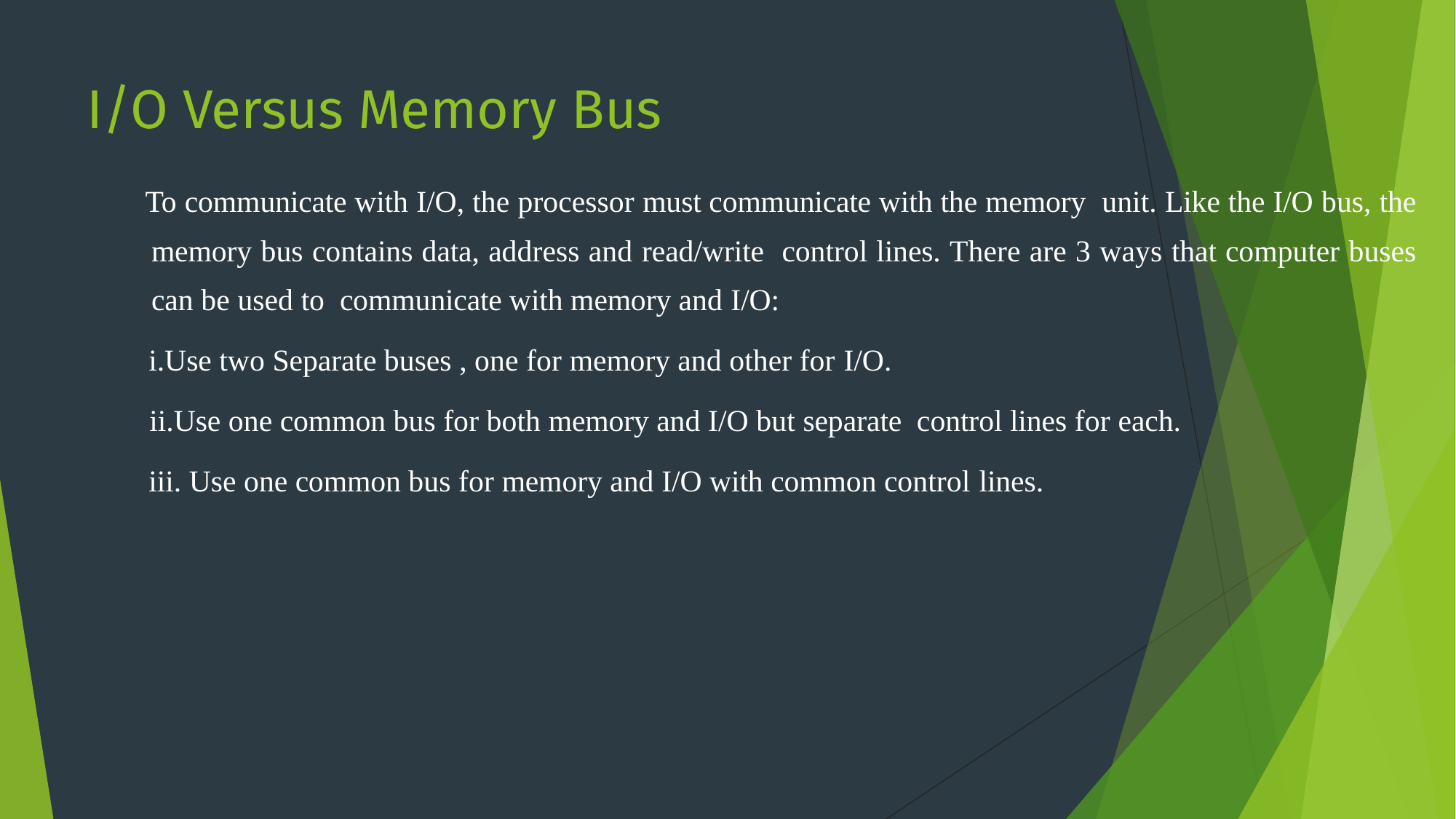

# I/O Versus Memory Bus
To communicate with I/O, the processor must communicate with the memory  unit. Like the I/O bus, the memory bus contains data, address and read/write  control lines. There are 3 ways that computer buses can be used to  communicate with memory and I/O:
Use two Separate buses , one for memory and other for I/O.
Use one common bus for both memory and I/O but separate  control lines for each.
Use one common bus for memory and I/O with common control lines.